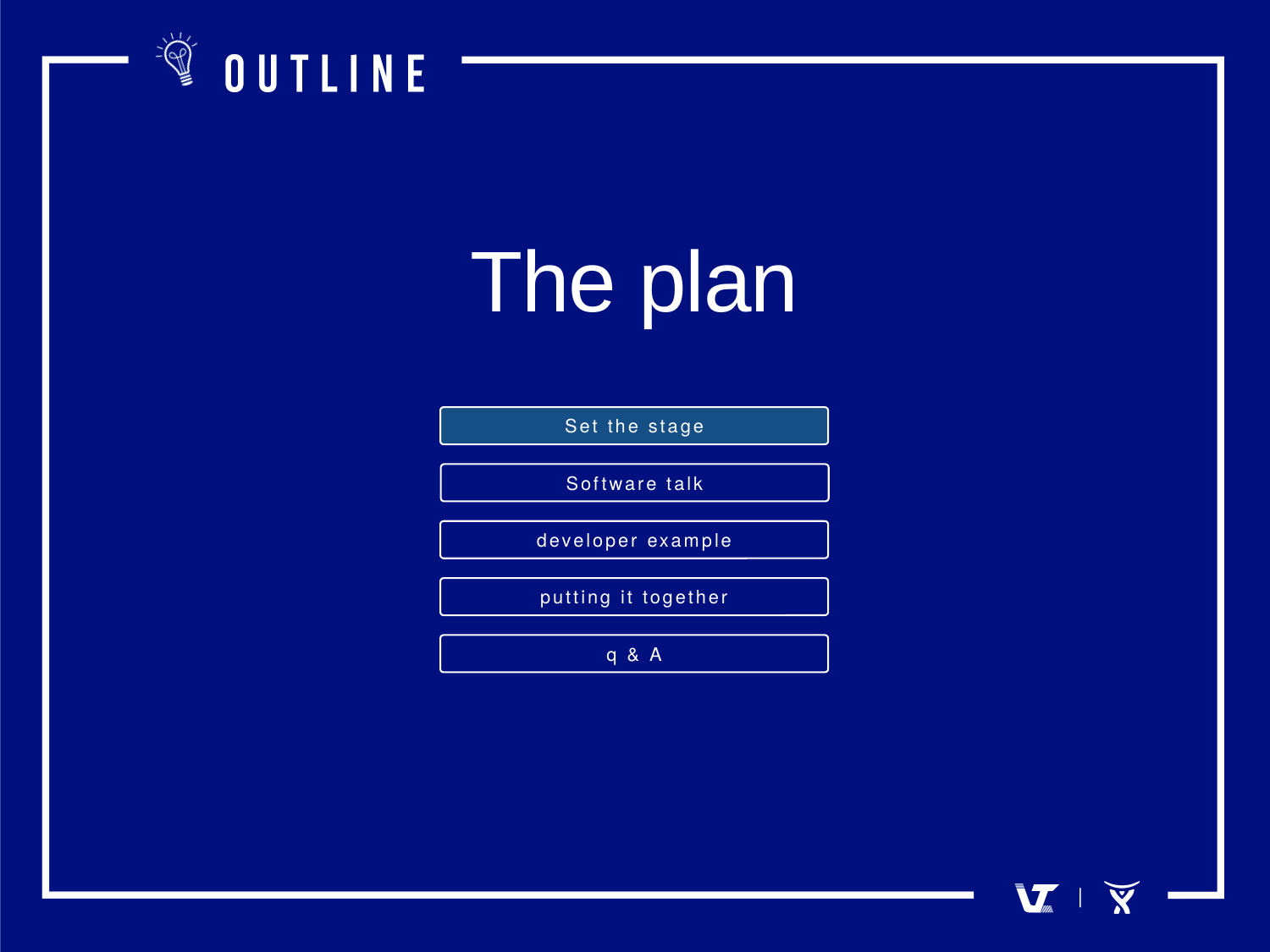

The plan
Set the stage
Software talk
developer example
putting it together
q & A